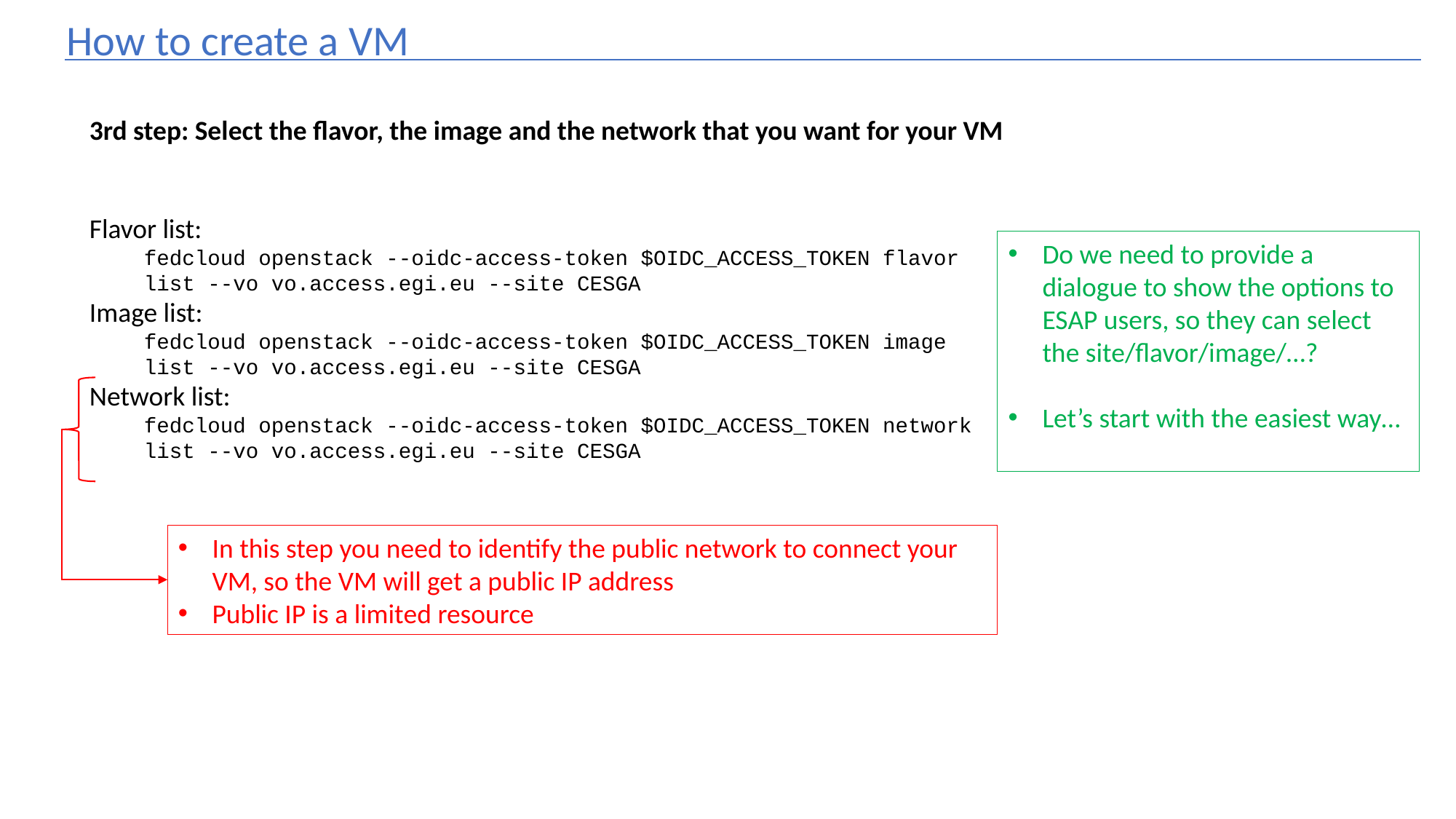

How to create a VM
3rd step: Select the flavor, the image and the network that you want for your VM
Flavor list:
fedcloud openstack --oidc-access-token $OIDC_ACCESS_TOKEN flavor list --vo vo.access.egi.eu --site CESGA
Image list:
fedcloud openstack --oidc-access-token $OIDC_ACCESS_TOKEN image list --vo vo.access.egi.eu --site CESGA
Network list:
fedcloud openstack --oidc-access-token $OIDC_ACCESS_TOKEN network list --vo vo.access.egi.eu --site CESGA
Do we need to provide a dialogue to show the options to ESAP users, so they can select the site/flavor/image/…?

Let’s start with the easiest way…

In this step you need to identify the public network to connect your VM, so the VM will get a public IP address
Public IP is a limited resource